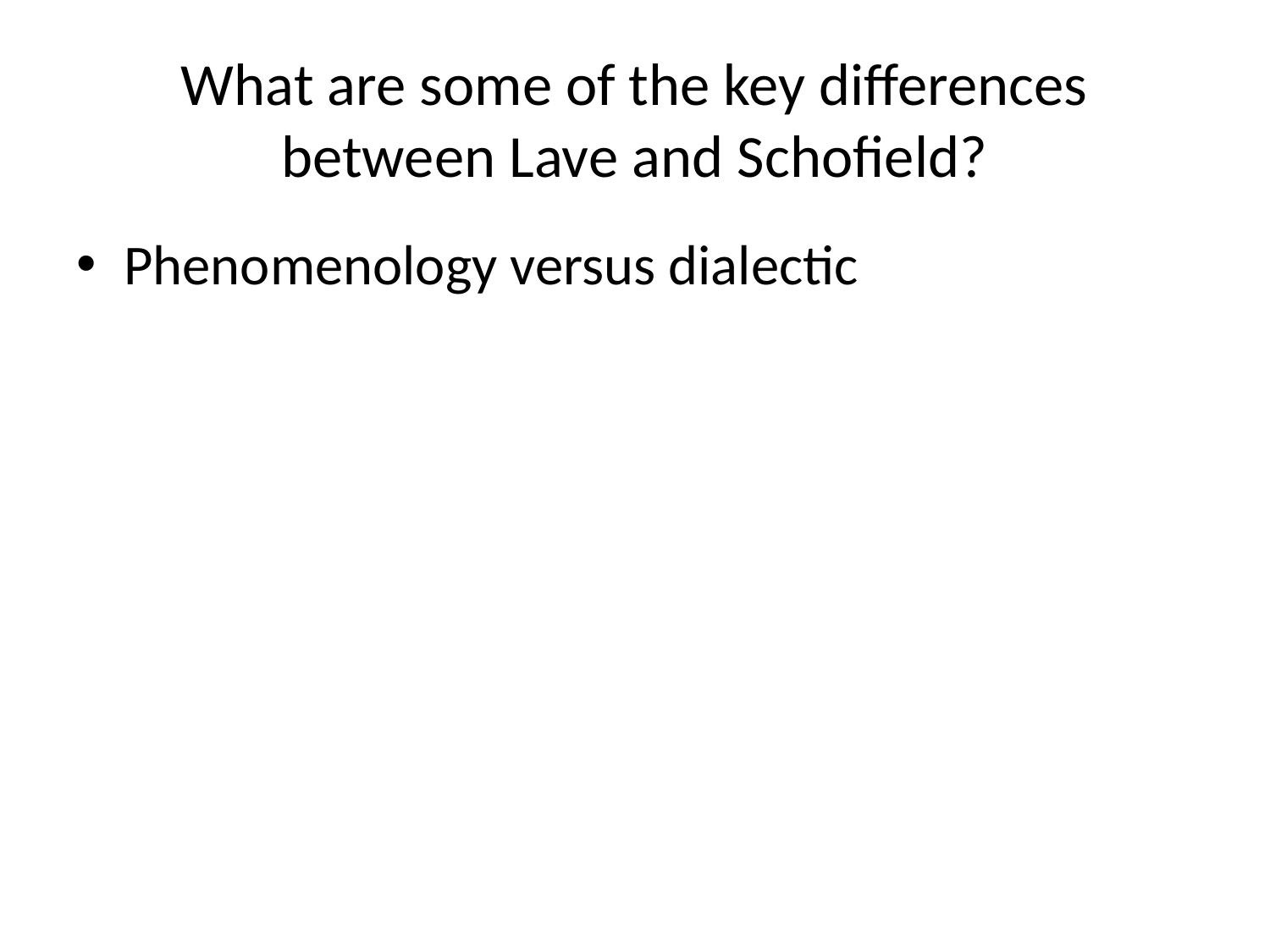

# What are some of the key differences between Lave and Schofield?
Phenomenology versus dialectic